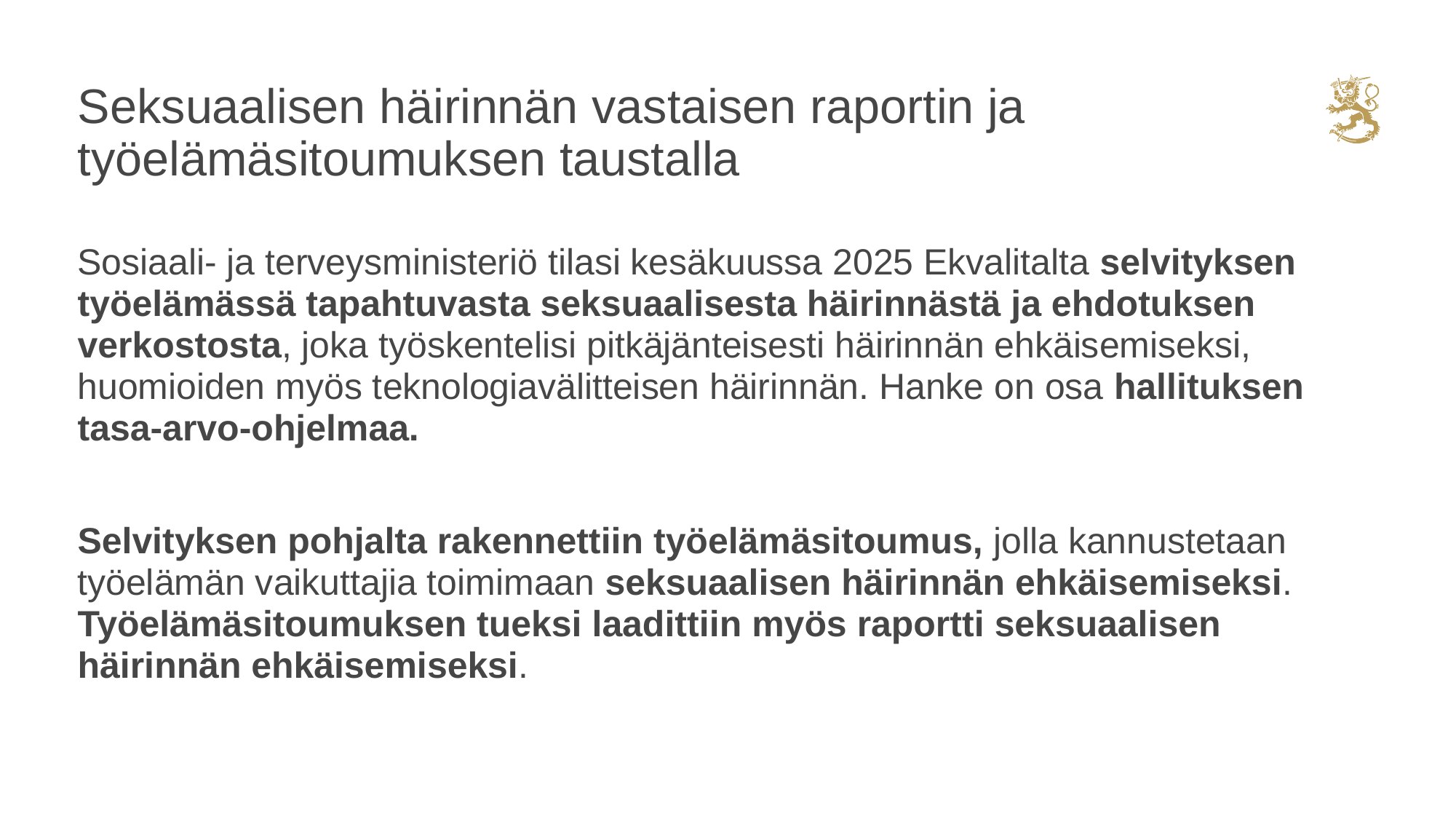

# Seksuaalisen häirinnän vastaisen raportin ja  työelämäsitoumuksen taustalla
Sosiaali- ja terveysministeriö tilasi kesäkuussa 2025 Ekvalitalta selvityksen työelämässä tapahtuvasta seksuaalisesta häirinnästä ja ehdotuksen verkostosta, joka työskentelisi pitkäjänteisesti häirinnän ehkäisemiseksi, huomioiden myös teknologiavälitteisen häirinnän. Hanke on osa hallituksen tasa-arvo-ohjelmaa.

Selvityksen pohjalta rakennettiin työelämäsitoumus, jolla kannustetaan työelämän vaikuttajia toimimaan seksuaalisen häirinnän ehkäisemiseksi. Työelämäsitoumuksen tueksi laadittiin myös raportti seksuaalisen häirinnän ehkäisemiseksi.